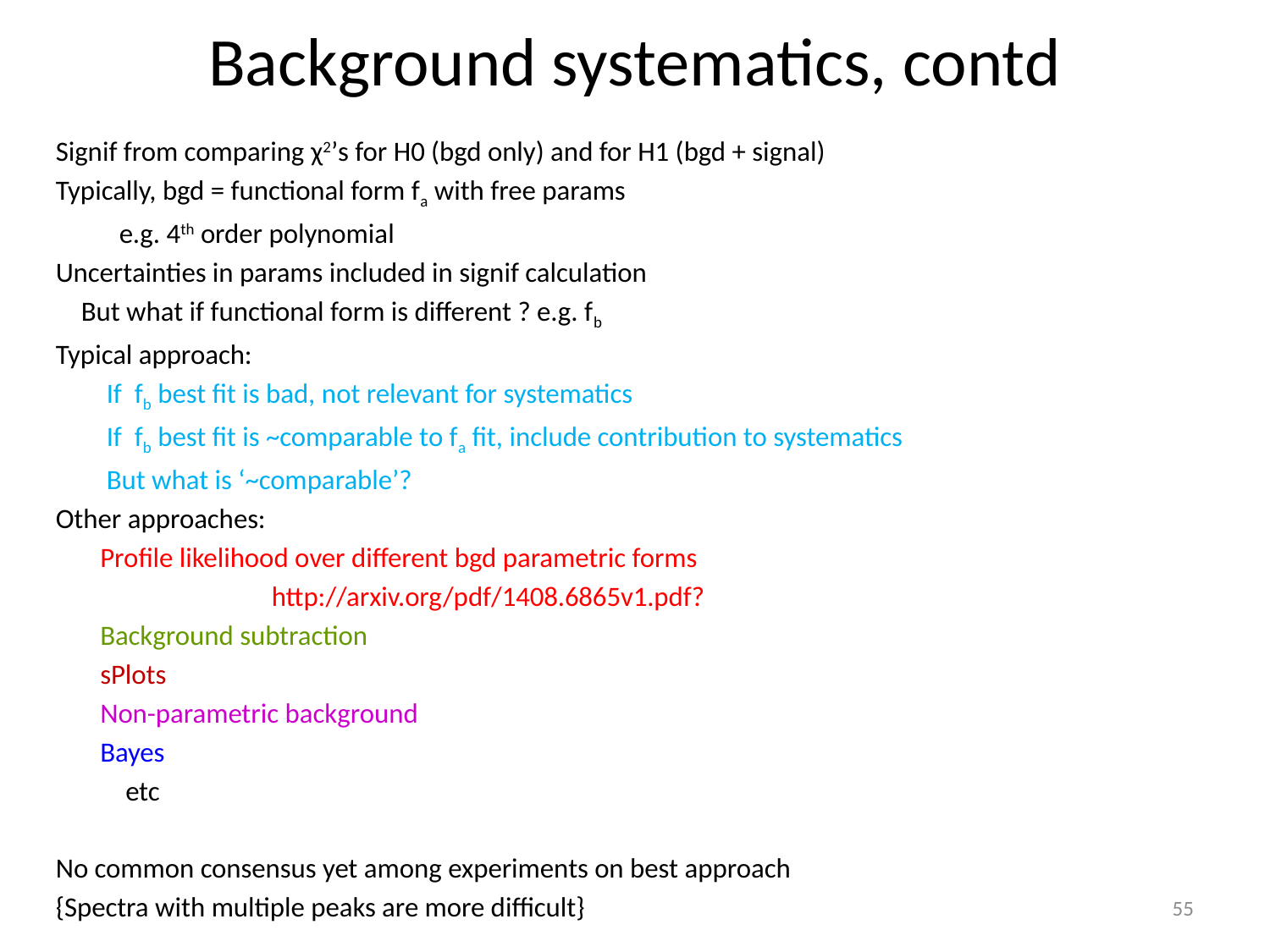

# Background systematics, contd
Signif from comparing χ2’s for H0 (bgd only) and for H1 (bgd + signal)
Typically, bgd = functional form fa with free params
          e.g. 4th order polynomial
Uncertainties in params included in signif calculation
    But what if functional form is different ? e.g. fb
Typical approach:
        If  fb best fit is bad, not relevant for systematics
        If  fb best fit is ~comparable to fa fit, include contribution to systematics
        But what is ‘~comparable’?
Other approaches:
       Profile likelihood over different bgd parametric forms
                                  http://arxiv.org/pdf/1408.6865v1.pdf?
       Background subtraction
       sPlots
       Non-parametric background
       Bayes
           etc

No common consensus yet among experiments on best approach
{Spectra with multiple peaks are more difficult}

55